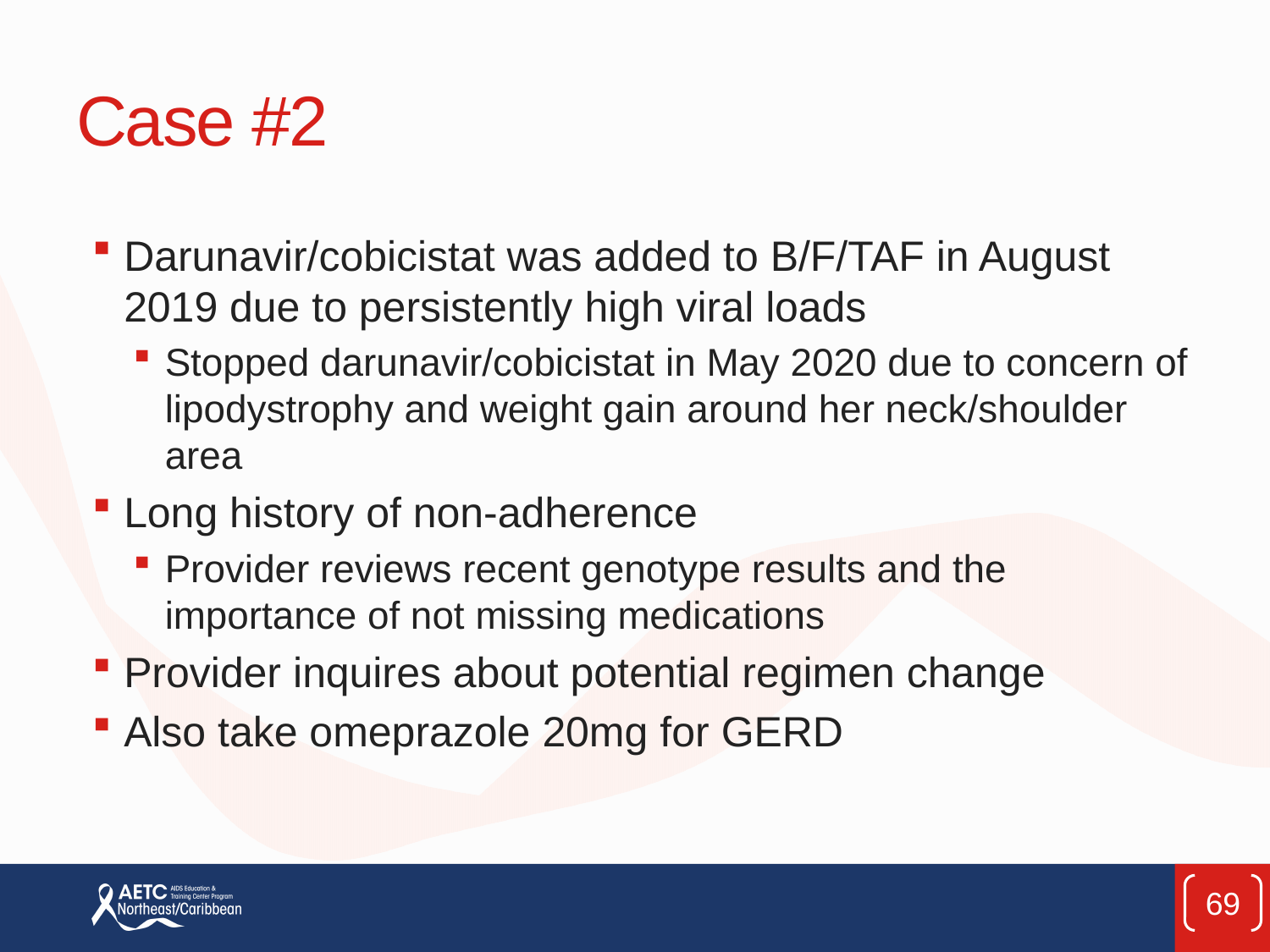

# Case #2
Darunavir/cobicistat was added to B/F/TAF in August 2019 due to persistently high viral loads
Stopped darunavir/cobicistat in May 2020 due to concern of lipodystrophy and weight gain around her neck/shoulder area
Long history of non-adherence
Provider reviews recent genotype results and the importance of not missing medications
Provider inquires about potential regimen change
Also take omeprazole 20mg for GERD

69